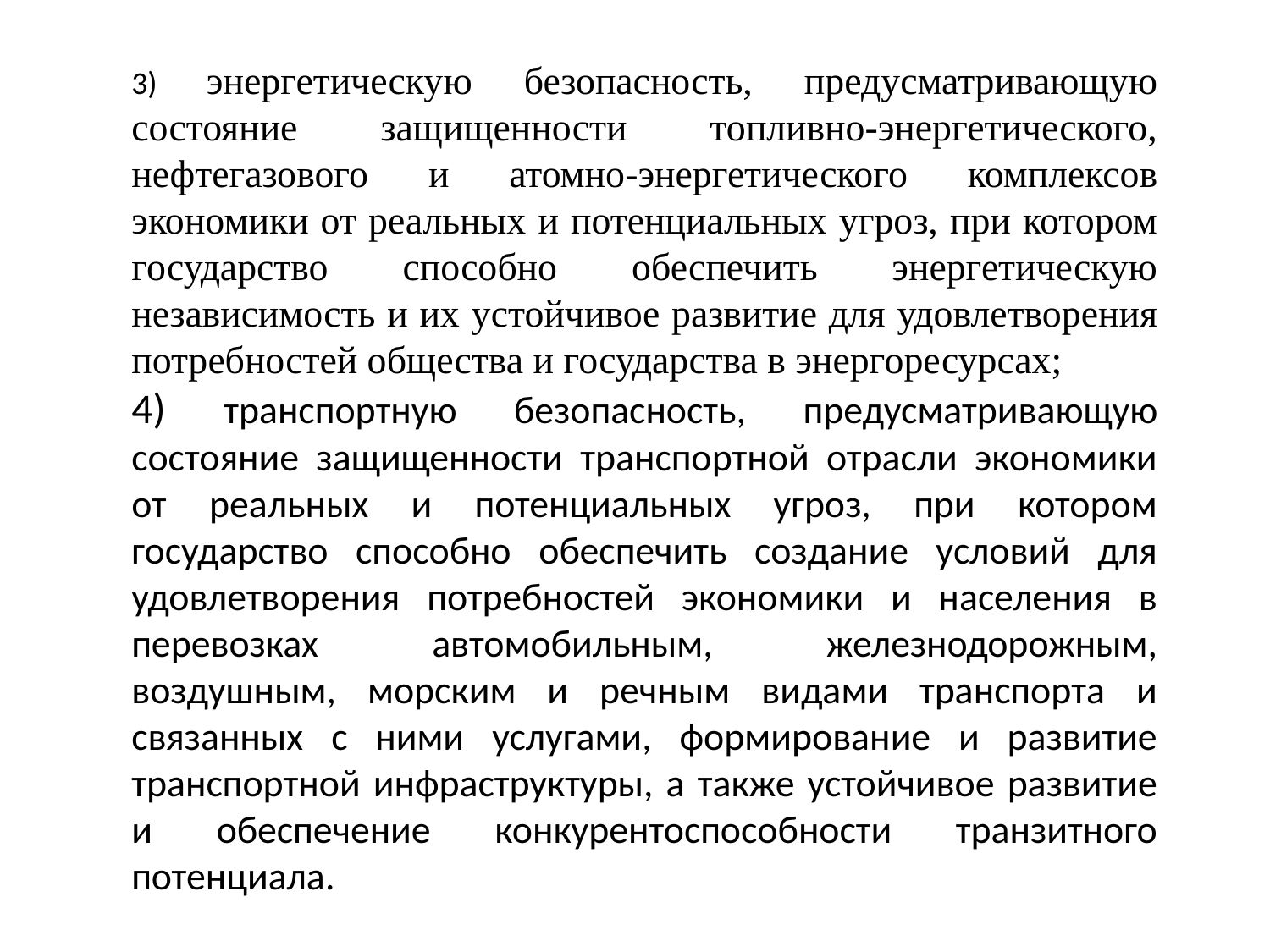

3) энергетическую безопасность, предусматривающую состояние защищенности топливно-энергетического, нефтегазового и атомно-энергетического комплексов экономики от реальных и потенциальных угроз, при котором государство способно обеспечить энергетическую независимость и их устойчивое развитие для удовлетворения потребностей общества и государства в энергоресурсах;
4) транспортную безопасность, предусматривающую состояние защищенности транспортной отрасли экономики от реальных и потенциальных угроз, при котором государство способно обеспечить создание условий для удовлетворения потребностей экономики и населения в перевозках автомобильным, железнодорожным, воздушным, морским и речным видами транспорта и связанных с ними услугами, формирование и развитие транспортной инфраструктуры, а также устойчивое развитие и обеспечение конкурентоспособности транзитного потенциала.